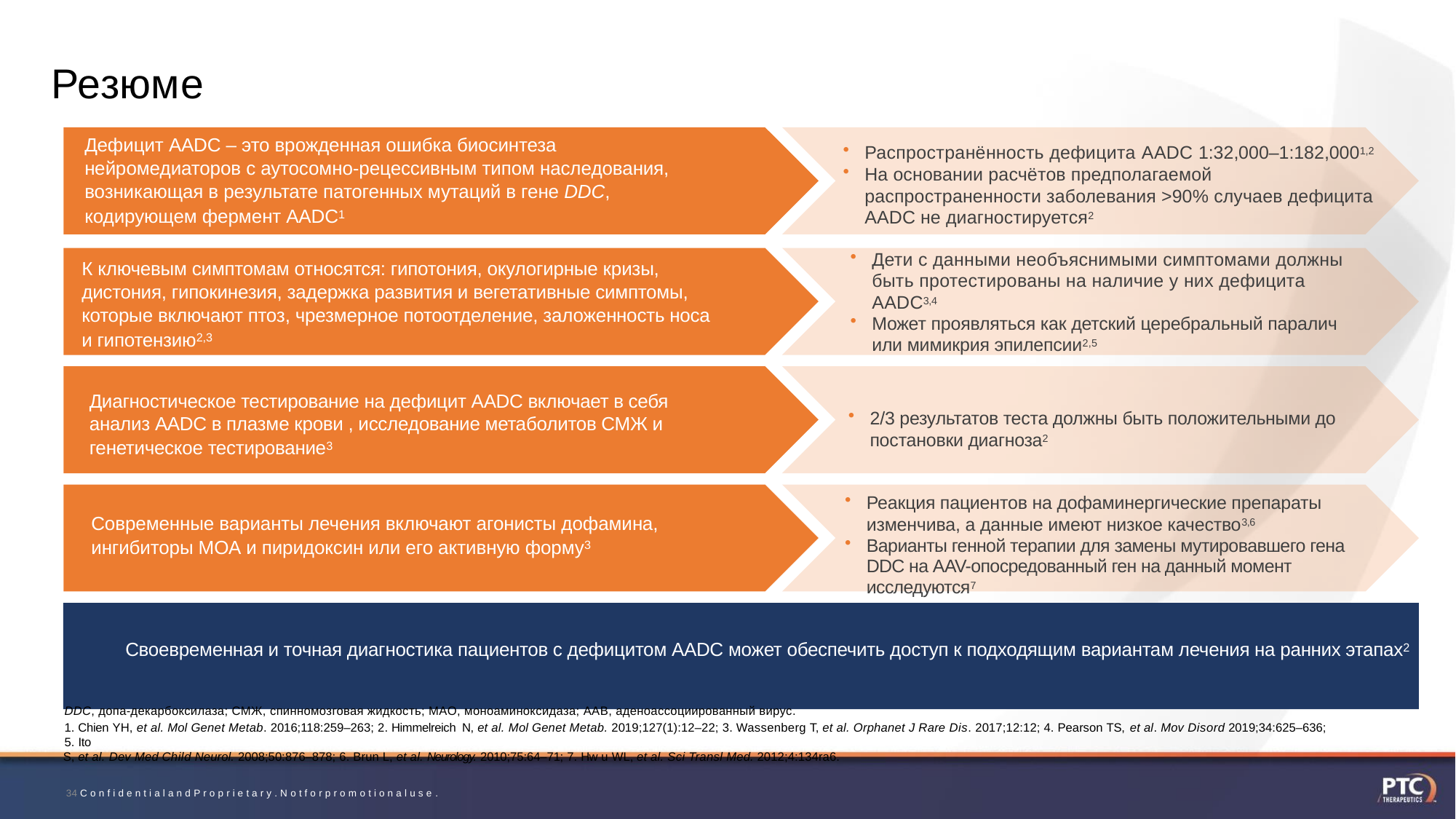

# Резюме

Дефицит AADC – это врожденная ошибка биосинтеза нейромедиаторов с аутосомно-рецессивным типом наследования, возникающая в результате патогенных мутаций в гене DDC, кодирующем фермент AADC1
Распространённость дефицита AADC 1:32,000–1:182,0001,2
На основании расчётов предполагаемой распространенности заболевания >90% случаев дефицита AADC не диагностируется2
Дети с данными необъяснимыми симптомами должны быть протестированы на наличие у них дефицита AADC3,4
Может проявляться как детский церебральный паралич или мимикрия эпилепсии2,5

К ключевым симптомам относятся: гипотония, окулогирные кризы, дистония, гипокинезия, задержка развития и вегетативные симптомы, которые включают птоз, чрезмерное потоотделение, заложенность носа и гипотензию2,3

Диагностическое тестирование на дефицит AADC включает в себя анализ AADC в плазме крови , исследование метаболитов СМЖ и генетическое тестирование3
2/3 результатов теста должны быть положительными до постановки диагноза2

Реакция пациентов на дофаминергические препараты изменчива, а данные имеют низкое качество3,6
Варианты генной терапии для замены мутировавшего гена DDC на AAV-опосредованный ген на данный момент исследуются7
Современные варианты лечения включают агонисты дофамина, ингибиторы МОА и пиридоксин или его активную форму3

Своевременная и точная диагностика пациентов с дефицитом AADC может обеспечить доступ к подходящим вариантам лечения на ранних этапах2

DDC, допа-декарбоксилаза; СМЖ, спинномозговая жидкость; MAO, моноаминоксидаза; ААВ, аденоассоциированный вирус.
1. Chien YH, et al. Mol Genet Metab. 2016;118:259–263; 2. Himmelreich N, et al. Mol Genet Metab. 2019;127(1):12–22; 3. Wassenberg T, et al. Orphanet J Rare Dis. 2017;12:12; 4. Pearson TS, et al. Mov Disord 2019;34:625–636; 5. Ito
S, et al. Dev Med Child Neurol. 2008;50:876–878; 6. Brun L, et al. Neurology. 2010;75:64–71; 7. Hw u WL, et al. Sci Transl Med. 2012;4:134ra6.
34 C o n f i d e n t i a l a n d P r o p r i e t a r y . N o t f o r p r o m o t i o n a l u s e .